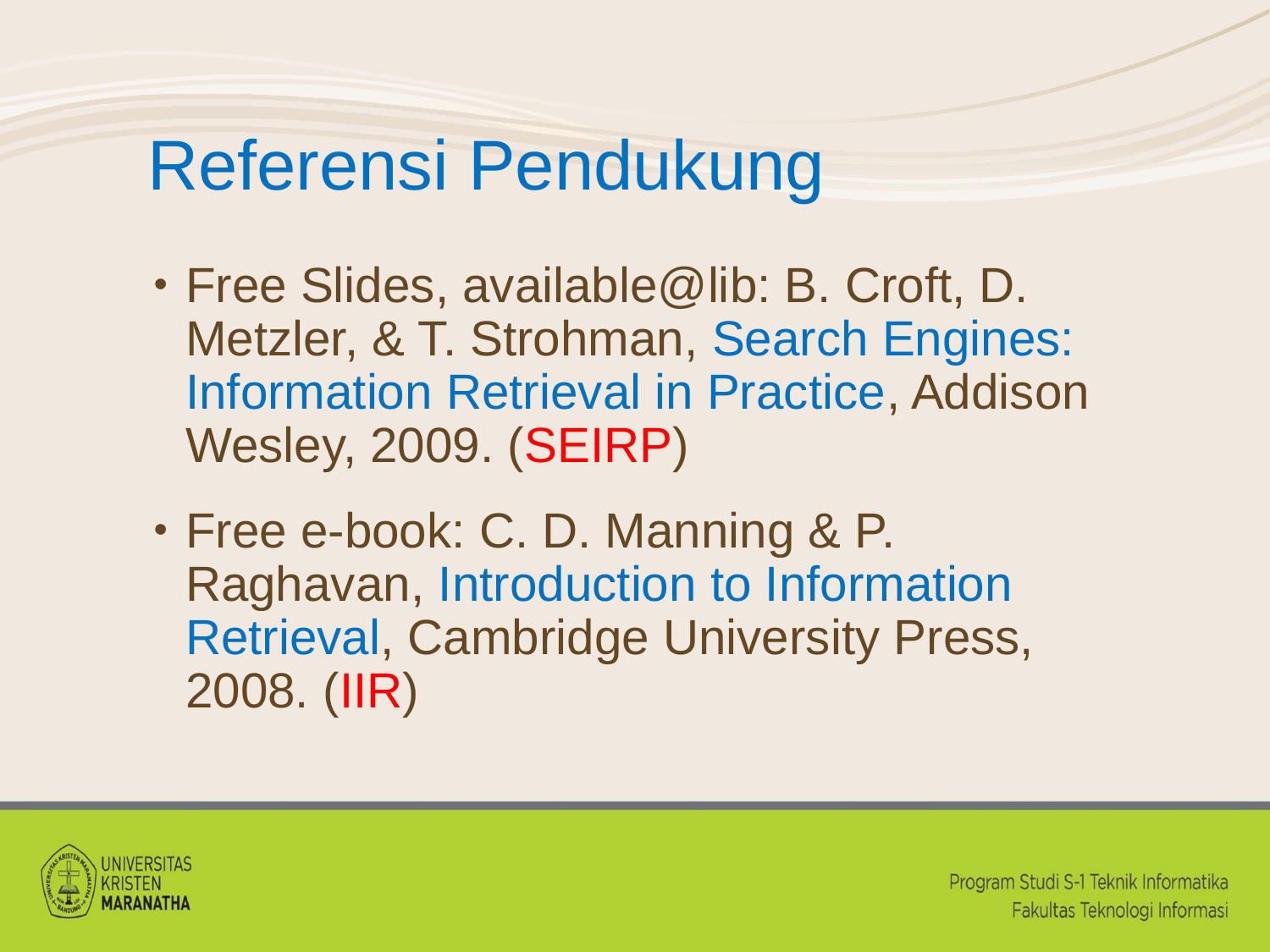

# Referensi Pendukung
Free Slides, available@lib: B. Croft, D. Metzler, & T. Strohman, Search Engines: Information Retrieval in Practice, Addison Wesley, 2009. (SEIRP)
Free e-book: C. D. Manning & P. Raghavan, Introduction to Information Retrieval, Cambridge University Press, 2008. (IIR)